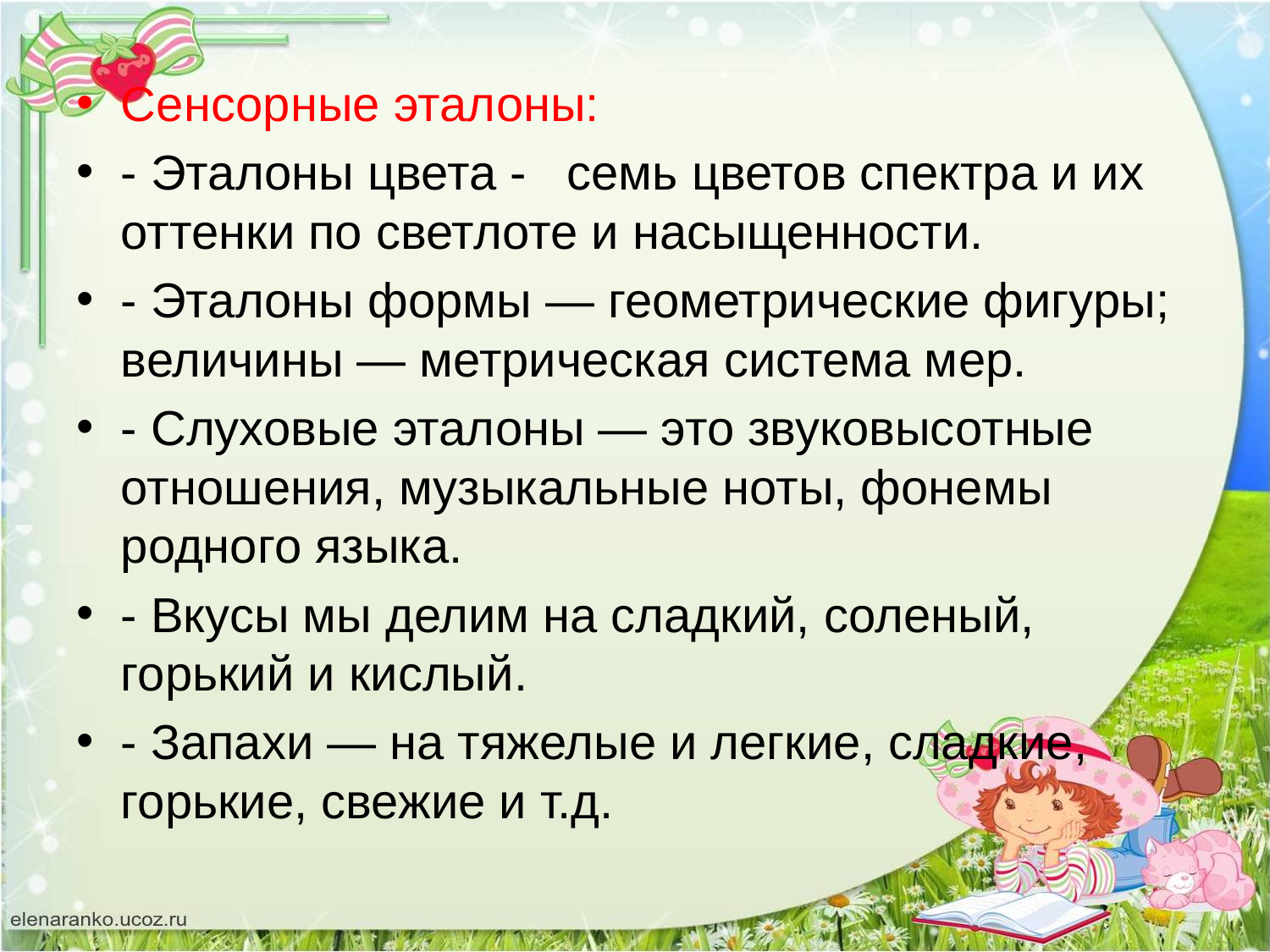

Сенсорные эталоны:
- Эталоны цвета -   семь цветов спектра и их оттенки по светлоте и насыщенности.
- Эталоны формы — геометрические фигуры; величины — метрическая система мер.
- Слуховые эталоны — это звуковысотные отношения, музыкальные ноты, фонемы родного языка.
- Вкусы мы делим на сладкий, соленый, горький и кислый.
- Запахи — на тяжелые и легкие, сладкие, горькие, свежие и т.д.